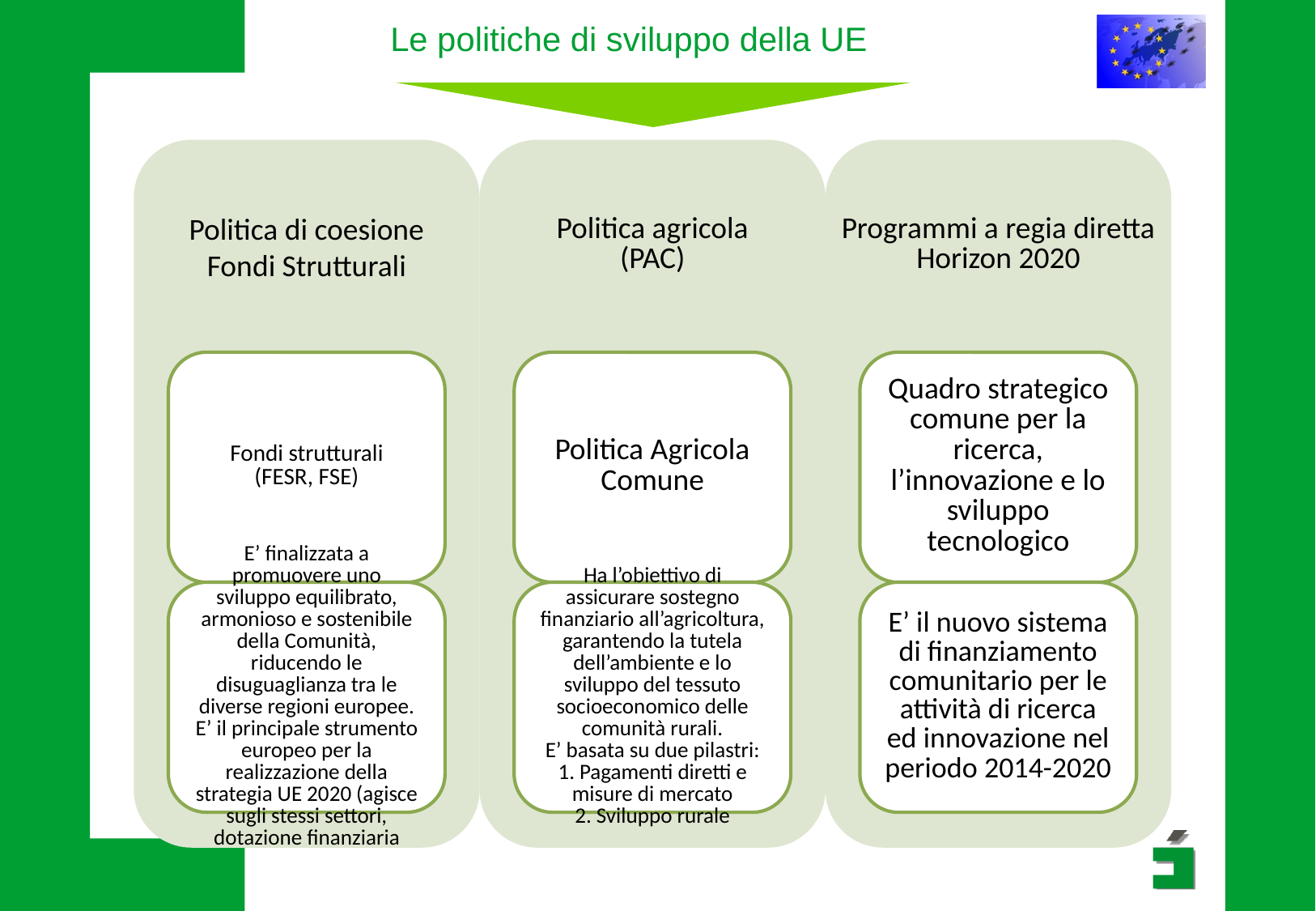

# Le politiche di sviluppo della UE

Politica di coesione
Fondi Strutturali
Fondi strutturali
(FESR, FSE)
E’ finalizzata a promuovere uno sviluppo equilibrato, armonioso e sostenibile della Comunità, riducendo le disuguaglianza tra le diverse regioni europee. E’ il principale strumento europeo per la realizzazione della strategia UE 2020 (agisce sugli stessi settori, dotazione finanziaria
Politica agricola
(PAC)
Politica Agricola Comune
Ha l’obiettivo di assicurare sostegno finanziario all’agricoltura, garantendo la tutela dell’ambiente e lo sviluppo del tessuto socioeconomico delle comunità rurali.
E’ basata su due pilastri:
1. Pagamenti diretti e misure di mercato
2. Sviluppo rurale
Programmi a regia diretta
Horizon 2020
Quadro strategico comune per la ricerca, l’innovazione e lo sviluppo tecnologico
E’ il nuovo sistema di finanziamento comunitario per le attività di ricerca ed innovazione nel periodo 2014-2020